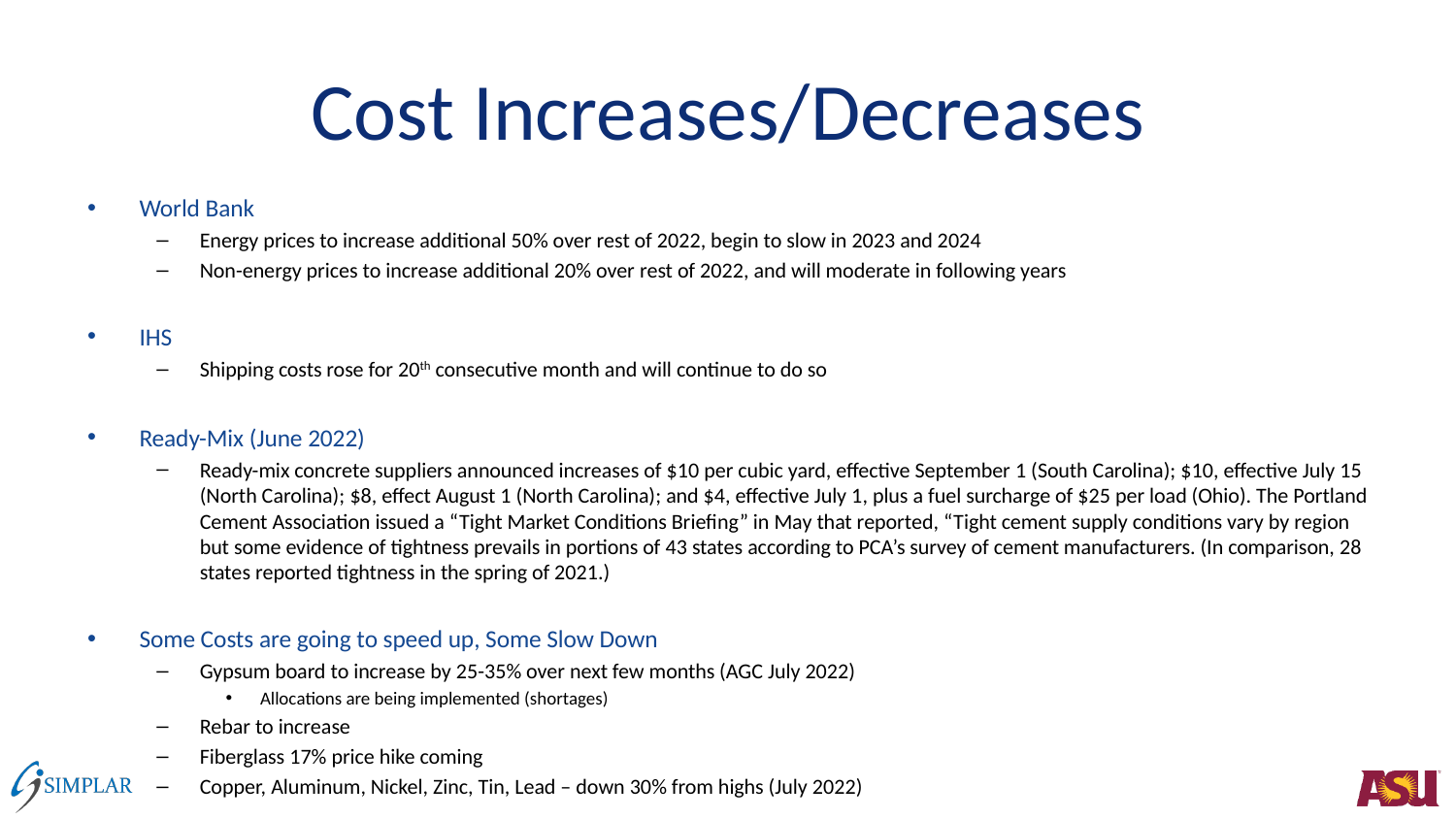

# Cost Increases/Decreases
World Bank
Energy prices to increase additional 50% over rest of 2022, begin to slow in 2023 and 2024
Non-energy prices to increase additional 20% over rest of 2022, and will moderate in following years

IHS
Shipping costs rose for 20th consecutive month and will continue to do so

Ready-Mix (June 2022)
Ready-mix concrete suppliers announced increases of $10 per cubic yard, effective September 1 (South Carolina); $10, effective July 15 (North Carolina); $8, effect August 1 (North Carolina); and $4, effective July 1, plus a fuel surcharge of $25 per load (Ohio). The Portland Cement Association issued a “Tight Market Conditions Briefing” in May that reported, “Tight cement supply conditions vary by region but some evidence of tightness prevails in portions of 43 states according to PCA’s survey of cement manufacturers. (In comparison, 28 states reported tightness in the spring of 2021.)

Some Costs are going to speed up, Some Slow Down
Gypsum board to increase by 25-35% over next few months (AGC July 2022)
Allocations are being implemented (shortages)
Rebar to increase
Fiberglass 17% price hike coming
Copper, Aluminum, Nickel, Zinc, Tin, Lead – down 30% from highs (July 2022)